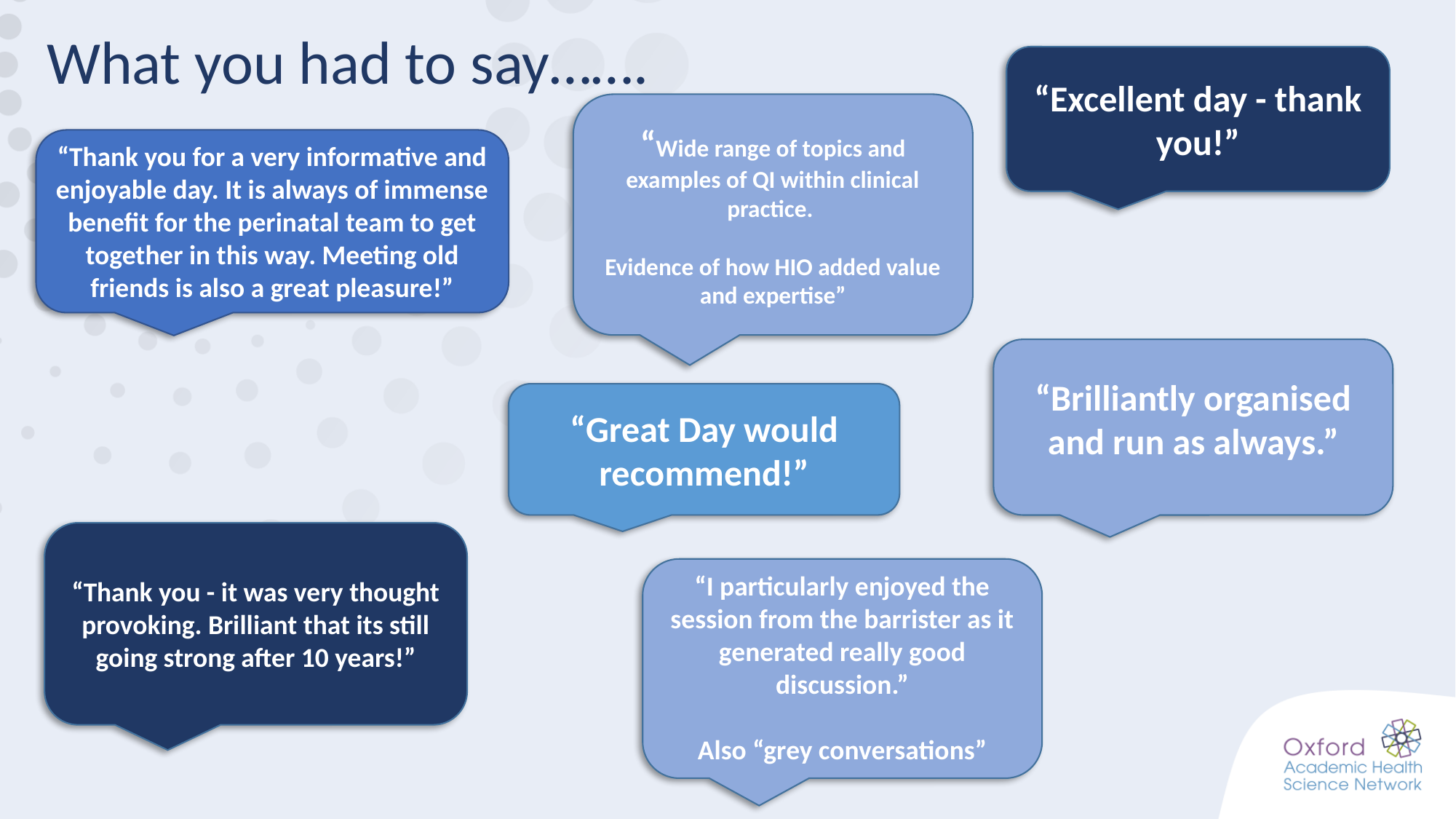

What you had to say…….
“Excellent day - thank you!”
“Wide range of topics and examples of QI within clinical practice.

Evidence of how HIO added value and expertise”
“Thank you for a very informative and enjoyable day. It is always of immense benefit for the perinatal team to get together in this way. Meeting old friends is also a great pleasure!”

“Brilliantly organised and run as always.”

“Great Day would recommend!”
“Thank you - it was very thought provoking. Brilliant that its still going strong after 10 years!”

“I particularly enjoyed the session from the barrister as it generated really good discussion.”

Also “grey conversations”